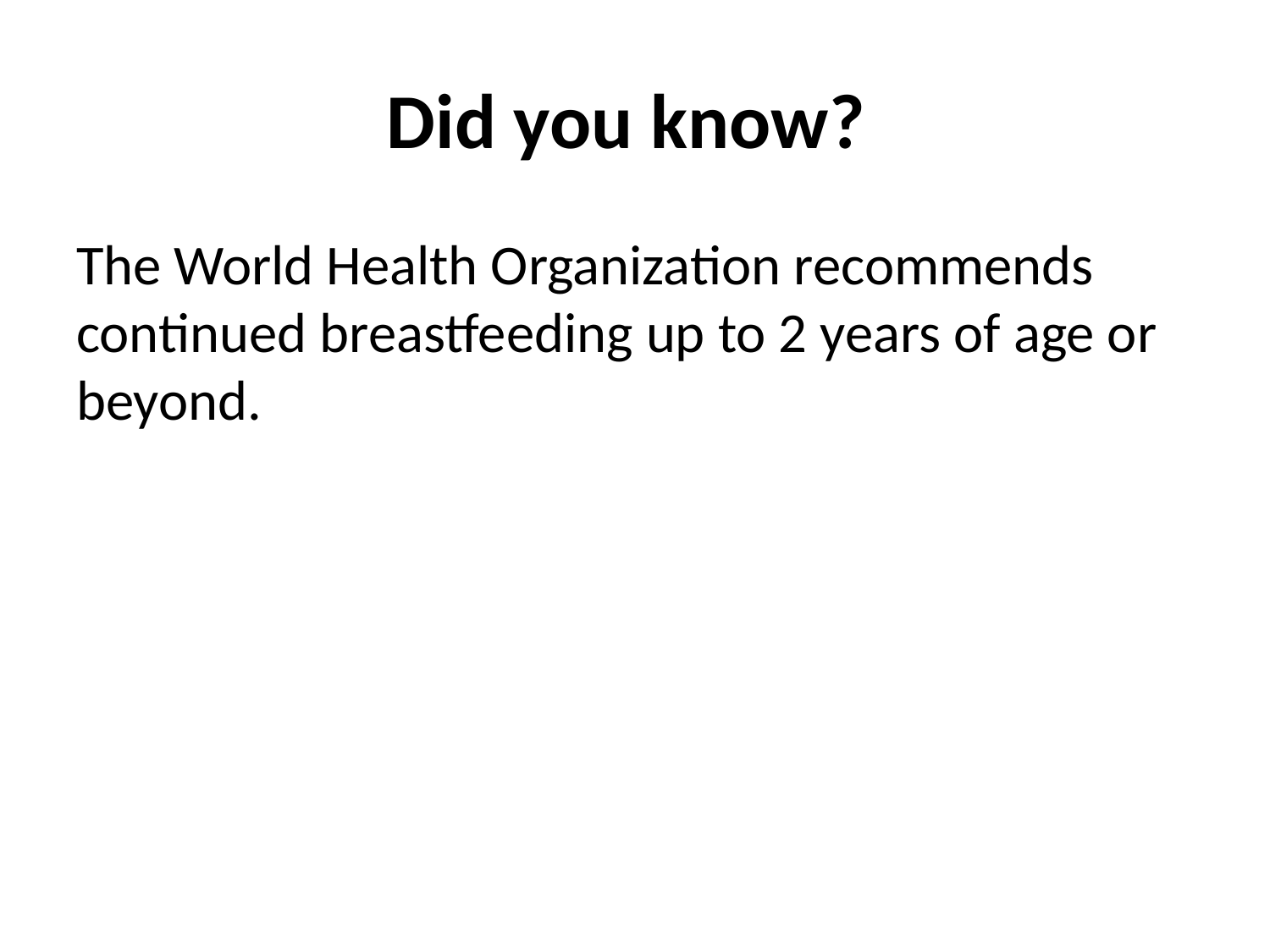

# Did you know?
The World Health Organization recommends continued breastfeeding up to 2 years of age or beyond.